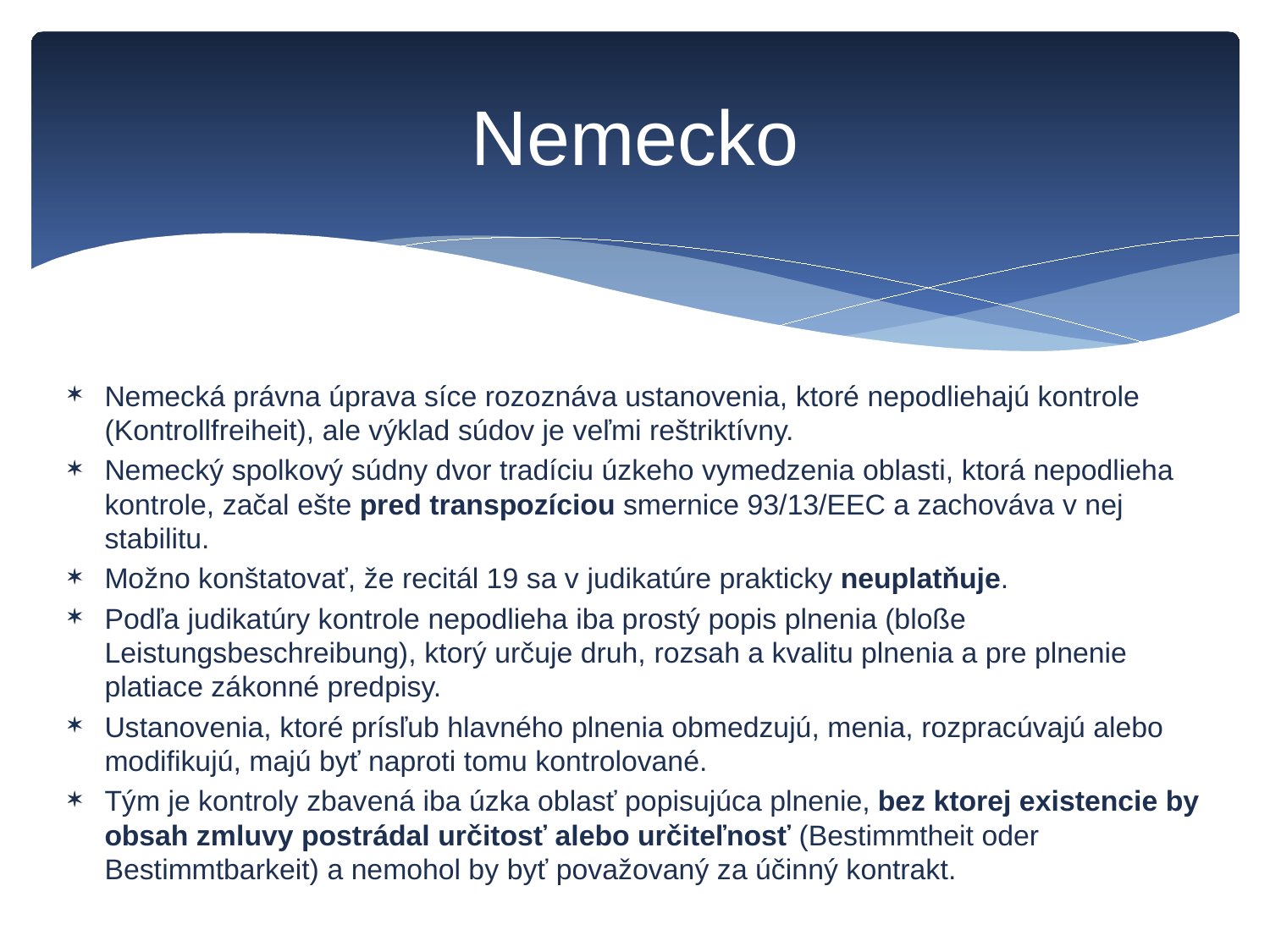

# Nemecko
Nemecká právna úprava síce rozoznáva ustanovenia, ktoré nepodliehajú kontrole (Kontrollfreiheit), ale výklad súdov je veľmi reštriktívny.
Nemecký spolkový súdny dvor tradíciu úzkeho vymedzenia oblasti, ktorá nepodlieha kontrole, začal ešte pred transpozíciou smernice 93/13/EEC a zachováva v nej stabilitu.
Možno konštatovať, že recitál 19 sa v judikatúre prakticky neuplatňuje.
Podľa judikatúry kontrole nepodlieha iba prostý popis plnenia (bloße Leistungsbeschreibung), ktorý určuje druh, rozsah a kvalitu plnenia a pre plnenie platiace zákonné predpisy.
Ustanovenia, ktoré prísľub hlavného plnenia obmedzujú, menia, rozpracúvajú alebo modifikujú, majú byť naproti tomu kontrolované.
Tým je kontroly zbavená iba úzka oblasť popisujúca plnenie, bez ktorej existencie by obsah zmluvy postrádal určitosť alebo určiteľnosť (Bestimmtheit oder Bestimmtbarkeit) a nemohol by byť považovaný za účinný kontrakt.